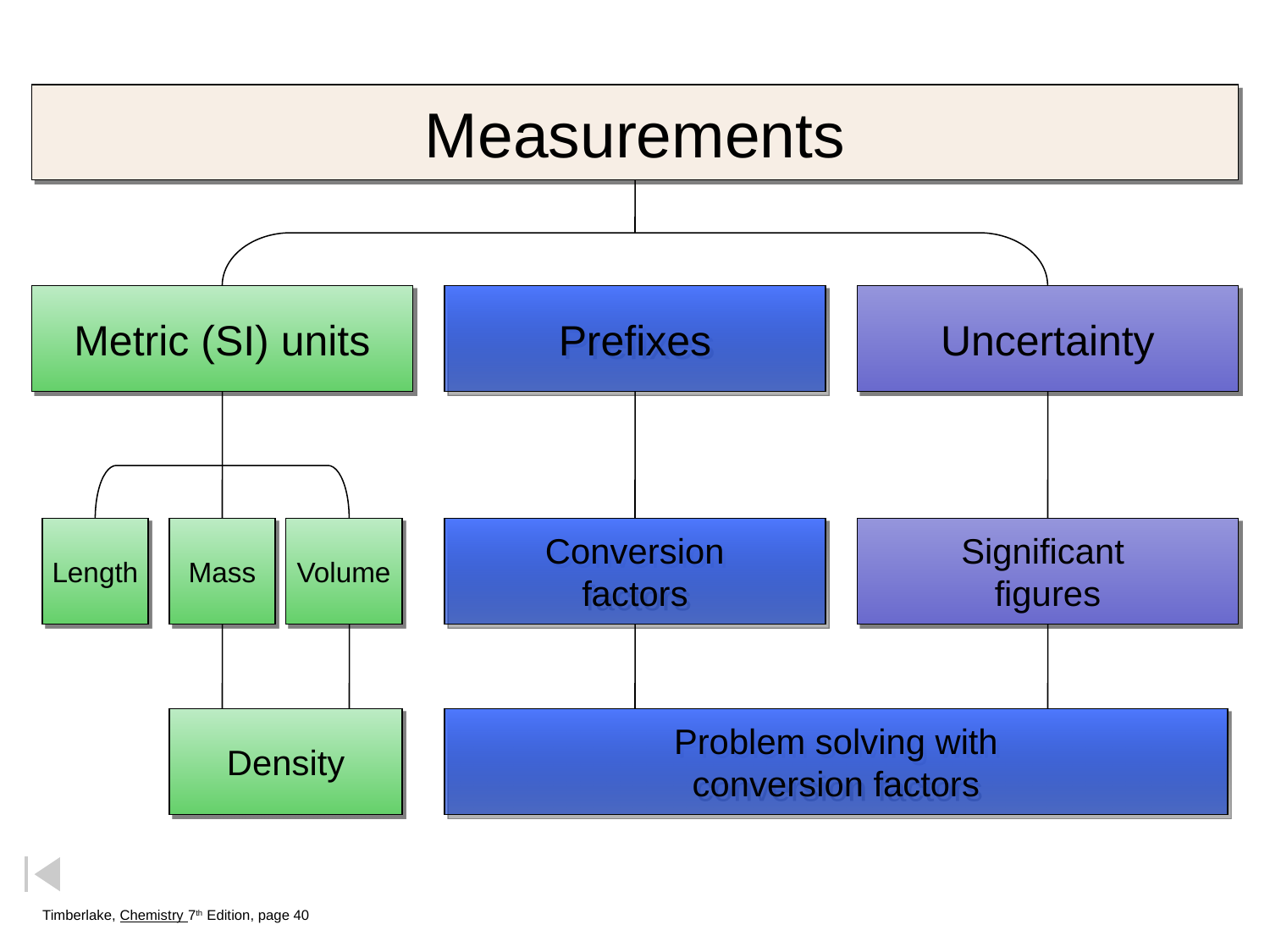

# Measurements

Metric (SI) units
Prefixes
Uncertainty

Length
Mass
Volume
Conversion
factors
Significant
figures

Density
Problem solving with
conversion factors

Timberlake, Chemistry 7th Edition, page 40